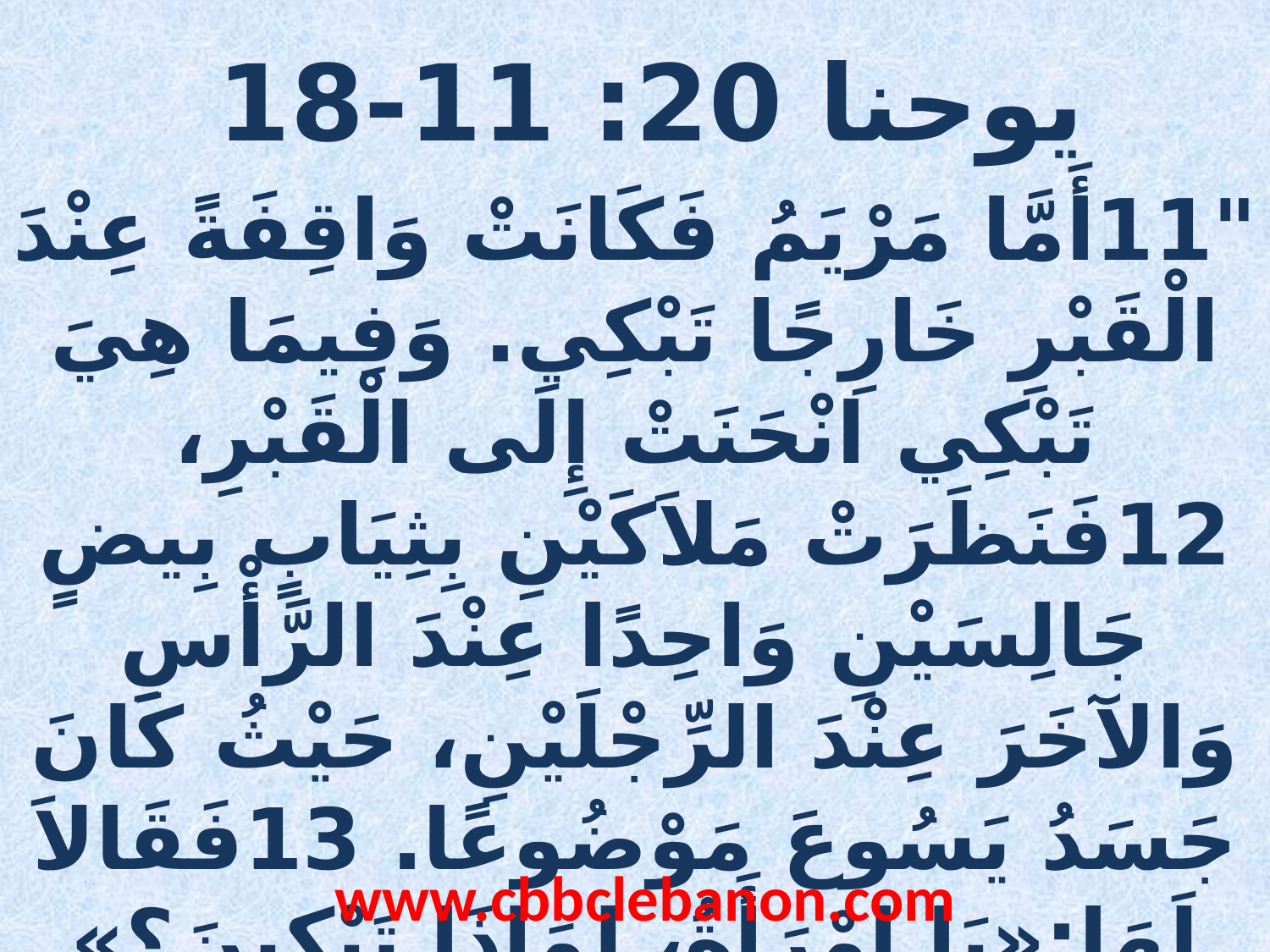

يوحنا 20: 11-18

"11أَمَّا مَرْيَمُ فَكَانَتْ وَاقِفَةً عِنْدَ الْقَبْرِ خَارِجًا تَبْكِي. وَفِيمَا هِيَ تَبْكِي انْحَنَتْ إِلَى الْقَبْرِ، 12فَنَظَرَتْ مَلاَكَيْنِ بِثِيَابٍ بِيضٍ جَالِسَيْنِ وَاحِدًا عِنْدَ الرَّأْسِ وَالآخَرَ عِنْدَ الرِّجْلَيْنِ، حَيْثُ كَانَ جَسَدُ يَسُوعَ مَوْضُوعًا. 13فَقَالاَ لَهَا:«يَا امْرَأَةُ، لِمَاذَا تَبْكِينَ؟» قَالَتْ لَهُمَا:«إِنَّهُمْ أَخَذُوا سَيِّدِي، وَلَسْتُ أَعْلَمُ أَيْنَ وَضَعُوهُ!». 14وَلَمَّا قَالَتْ هذَا الْتَفَتَتْ

www.cbbclebanon.com